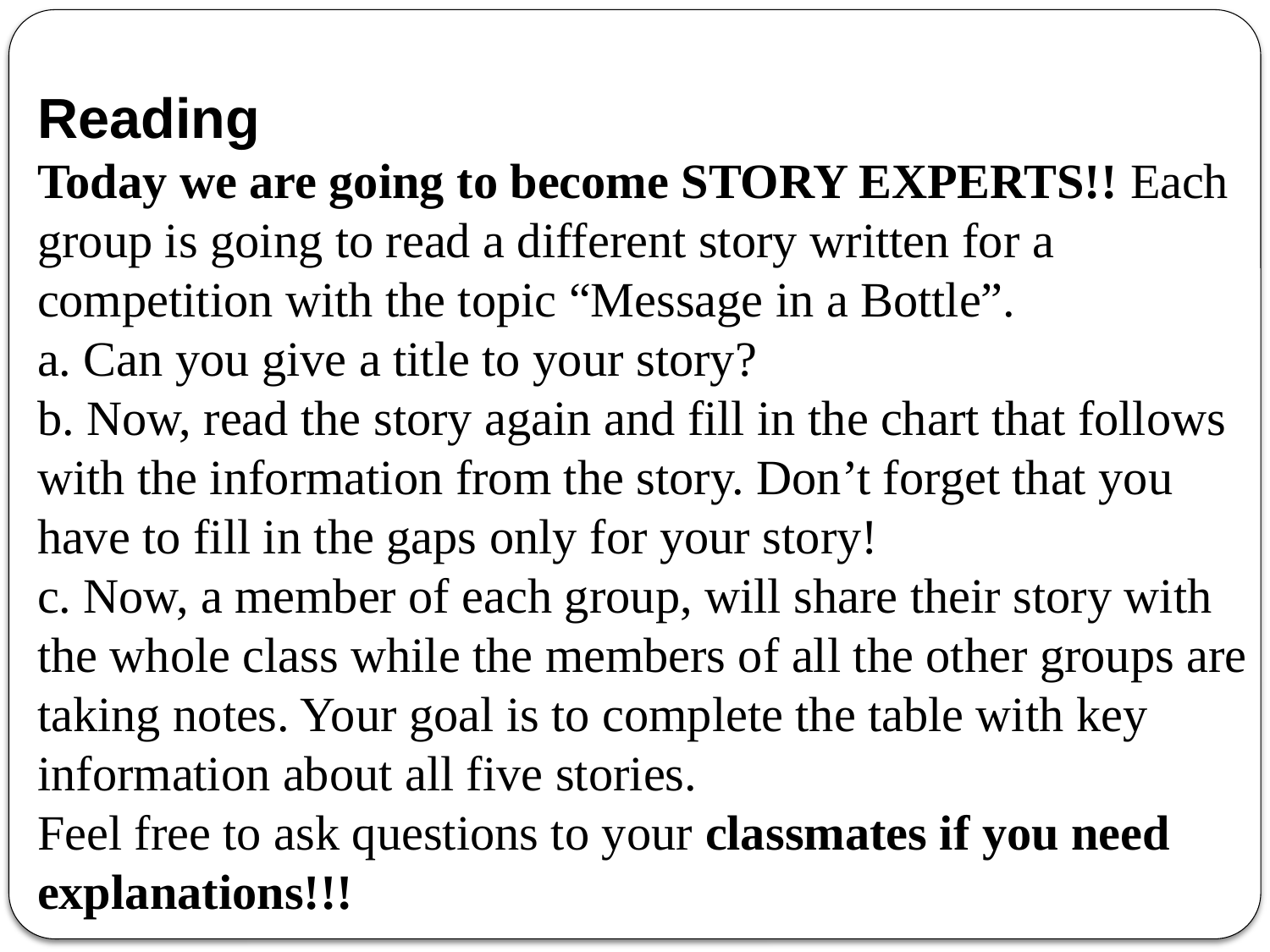

Reading
Today we are going to become STORY EXPERTS!! Each group is going to read a different story written for a competition with the topic “Message in a Bottle”.
a. Can you give a title to your story?
b. Now, read the story again and fill in the chart that follows with the information from the story. Don’t forget that you have to fill in the gaps only for your story!
c. Now, a member of each group, will share their story with the whole class while the members of all the other groups are taking notes. Your goal is to complete the table with key information about all five stories.
Feel free to ask questions to your classmates if you need explanations!!!
|  |  |  |  |  |  |
| --- | --- | --- | --- | --- | --- |
|  |  |  |  |  |  |
| --- | --- | --- | --- | --- | --- |